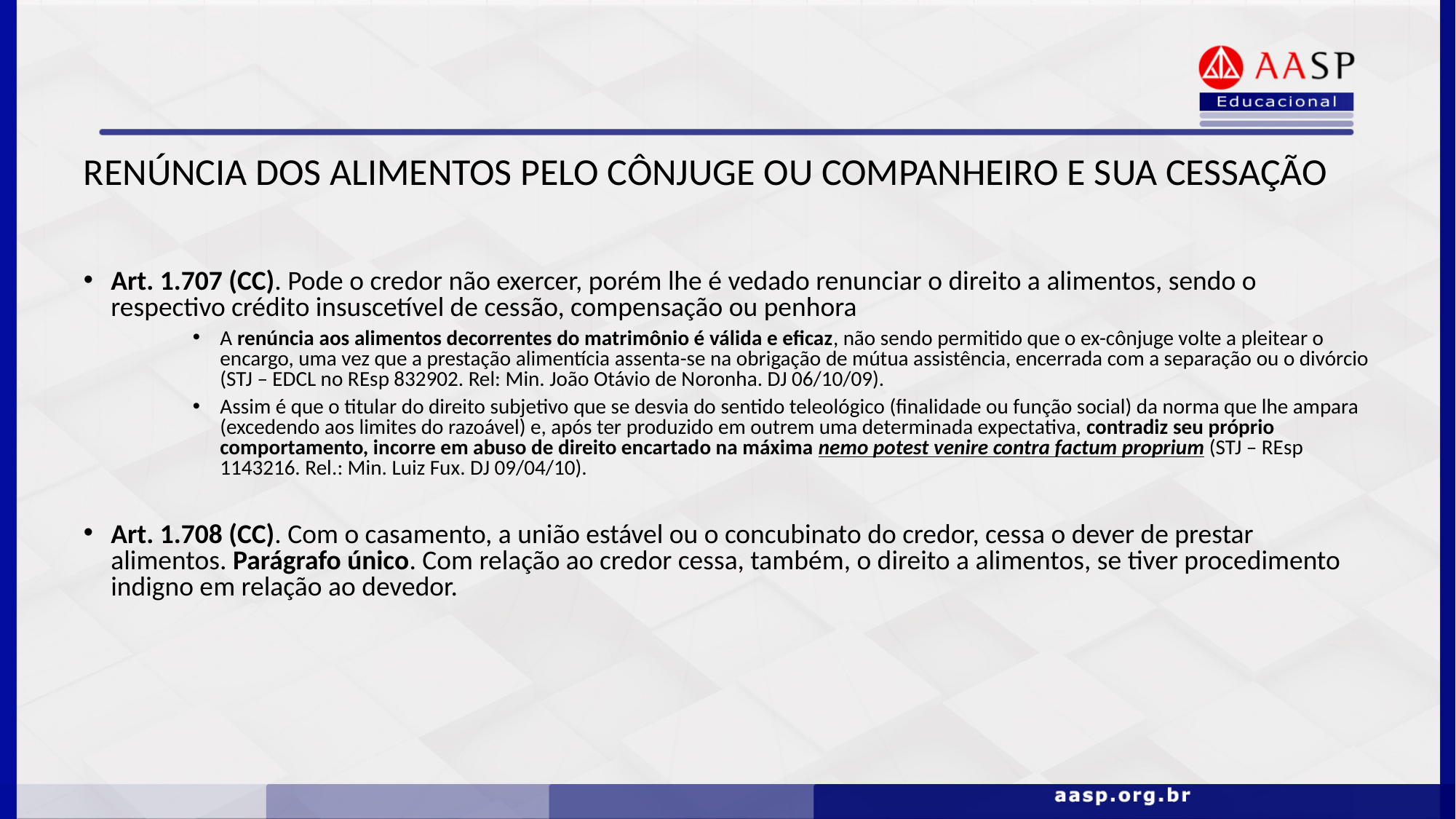

# RENÚNCIA DOS ALIMENTOS PELO CÔNJUGE OU COMPANHEIRO E SUA CESSAÇÃO
Art. 1.707 (CC). Pode o credor não exercer, porém lhe é vedado renunciar o direito a alimentos, sendo o respectivo crédito insuscetível de cessão, compensação ou penhora
A renúncia aos alimentos decorrentes do matrimônio é válida e eficaz, não sendo permitido que o ex-cônjuge volte a pleitear o encargo, uma vez que a prestação alimentícia assenta-se na obrigação de mútua assistência, encerrada com a separação ou o divórcio (STJ – EDCL no REsp 832902. Rel: Min. João Otávio de Noronha. DJ 06/10/09).
Assim é que o titular do direito subjetivo que se desvia do sentido teleológico (finalidade ou função social) da norma que lhe ampara (excedendo aos limites do razoável) e, após ter produzido em outrem uma determinada expectativa, contradiz seu próprio comportamento, incorre em abuso de direito encartado na máxima nemo potest venire contra factum proprium (STJ – REsp 1143216. Rel.: Min. Luiz Fux. DJ 09/04/10).

Art. 1.708 (CC). Com o casamento, a união estável ou o concubinato do credor, cessa o dever de prestar alimentos. Parágrafo único. Com relação ao credor cessa, também, o direito a alimentos, se tiver procedimento indigno em relação ao devedor.